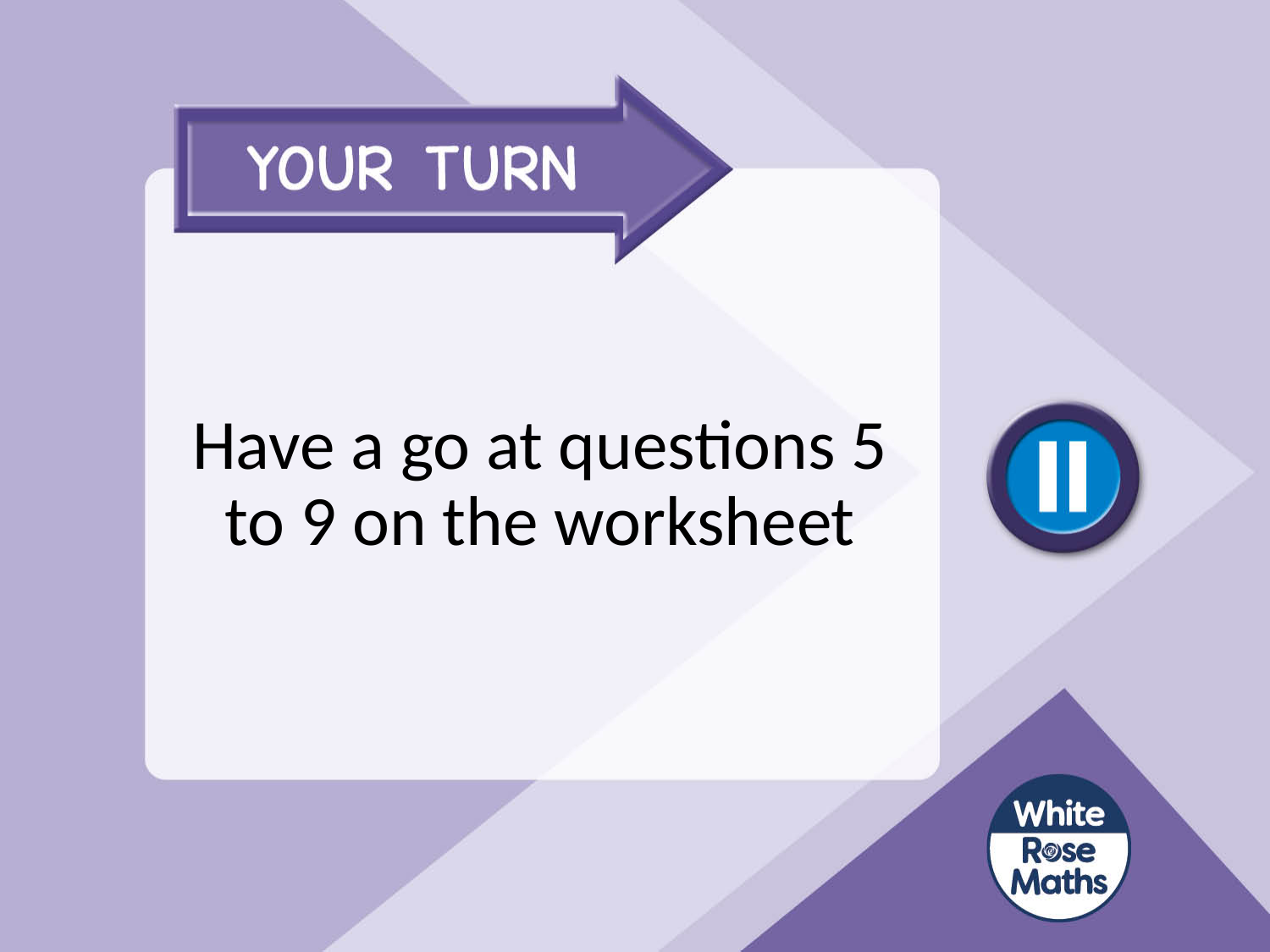

# Have a go at questions 5 to 9 on the worksheet